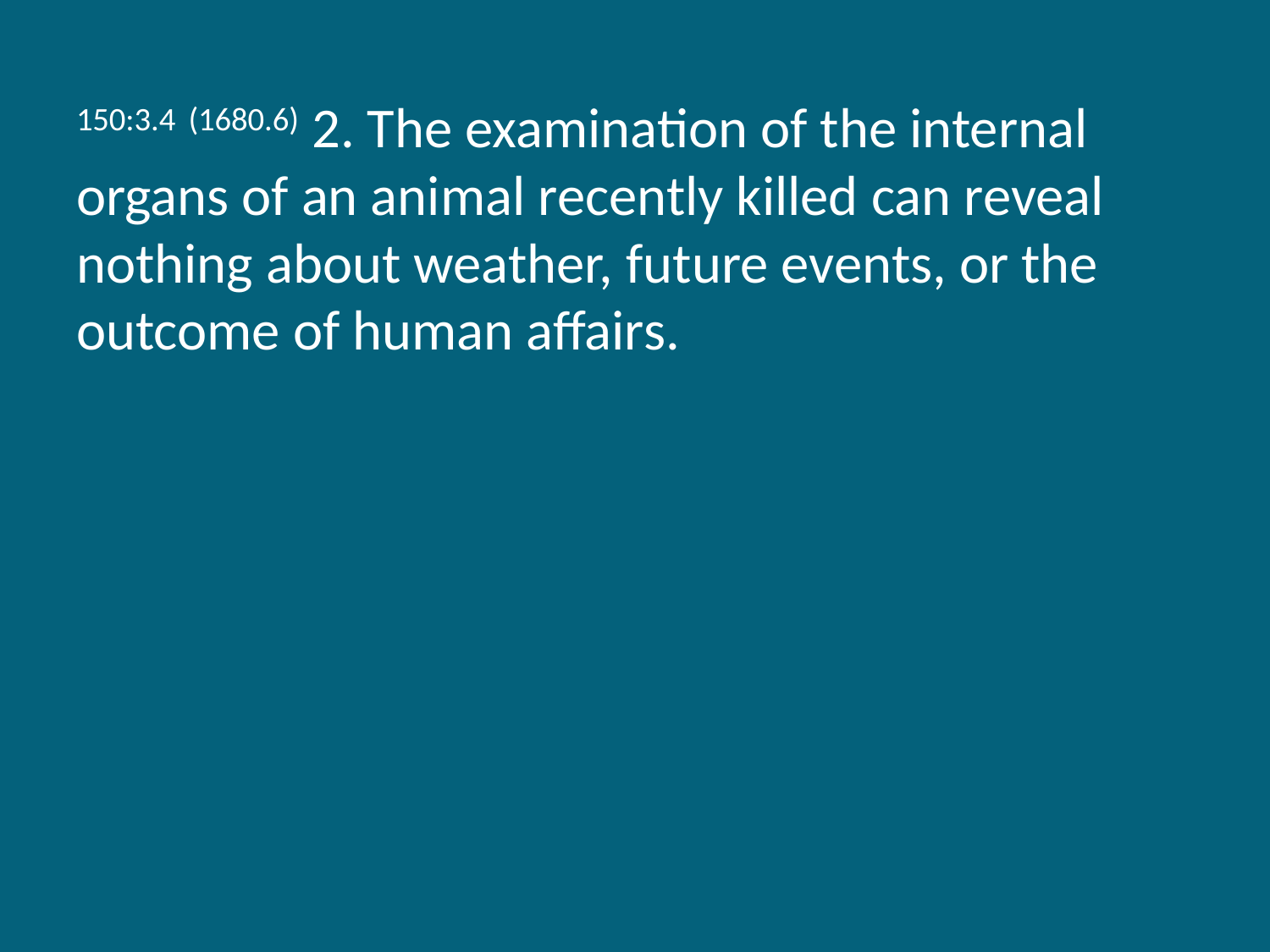

150:3.4 (1680.6) 2. The examination of the internal organs of an animal recently killed can reveal nothing about weather, future events, or the outcome of human affairs.